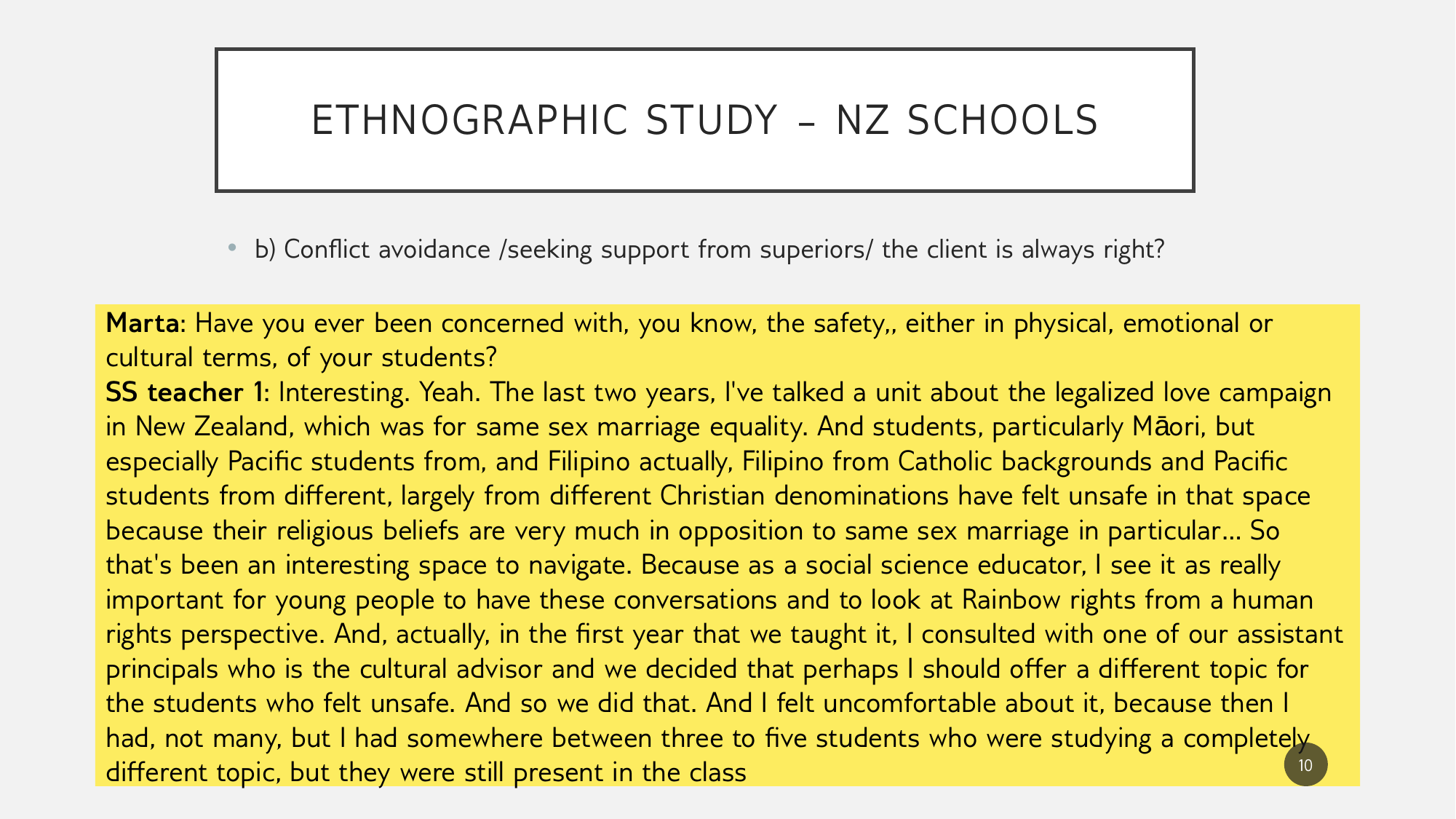

# Ethnographic study – nz schools
b) Conflict avoidance /seeking support from superiors/ the client is always right?
Marta: Have you ever been concerned with, you know, the safety,, either in physical, emotional or cultural terms, of your students?
SS teacher 1: Interesting. Yeah. The last two years, I've talked a unit about the legalized love campaign in New Zealand, which was for same sex marriage equality. And students, particularly Māori, but especially Pacific students from, and Filipino actually, Filipino from Catholic backgrounds and Pacific students from different, largely from different Christian denominations have felt unsafe in that space because their religious beliefs are very much in opposition to same sex marriage in particular… So that's been an interesting space to navigate. Because as a social science educator, I see it as really important for young people to have these conversations and to look at Rainbow rights from a human rights perspective. And, actually, in the first year that we taught it, I consulted with one of our assistant principals who is the cultural advisor and we decided that perhaps I should offer a different topic for the students who felt unsafe. And so we did that. And I felt uncomfortable about it, because then I had, not many, but I had somewhere between three to five students who were studying a completely different topic, but they were still present in the class
10